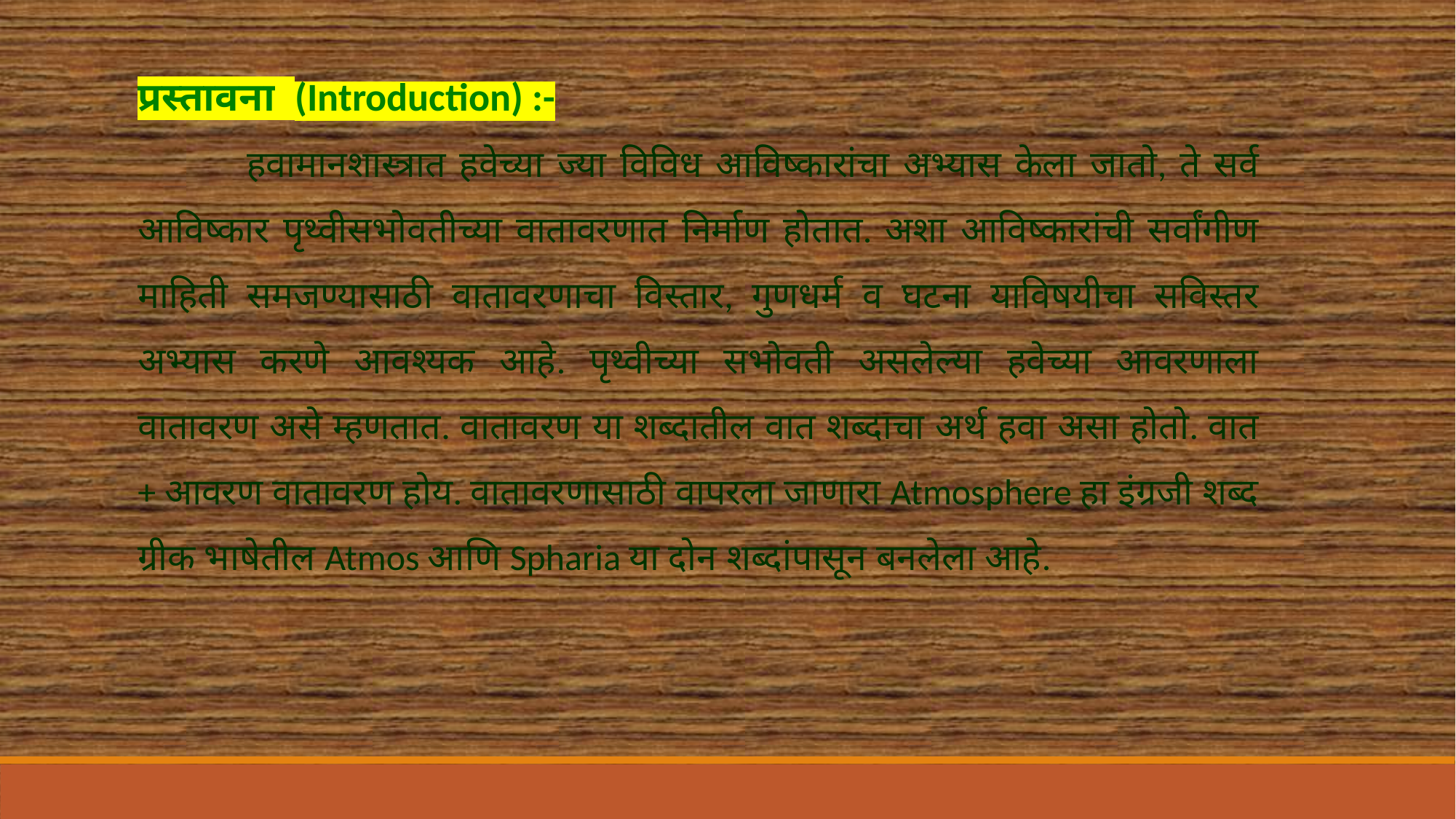

प्रस्तावना  (Introduction) :-
	हवामानशास्त्रात हवेच्या ज्या विविध आविष्कारांचा अभ्यास केला जातो, ते सर्व आविष्कार पृथ्वीसभोवतीच्या वातावरणात निर्माण होतात. अशा आविष्कारांची सर्वांगीण माहिती समजण्यासाठी वातावरणाचा विस्तार, गुणधर्म व घटना याविषयीचा सविस्तर अभ्यास करणे आवश्यक आहे. पृथ्वीच्या सभोवती असलेल्या हवेच्या आवरणाला वातावरण असे म्हणतात. वातावरण या शब्दातील वात शब्दाचा अर्थ हवा असा होतो. वात + आवरण वातावरण होय. वातावरणासाठी वापरला जाणारा Atmosphere हा इंग्रजी शब्द ग्रीक भाषेतील Atmos आणि Spharia या दोन शब्दांपासून बनलेला आहे.